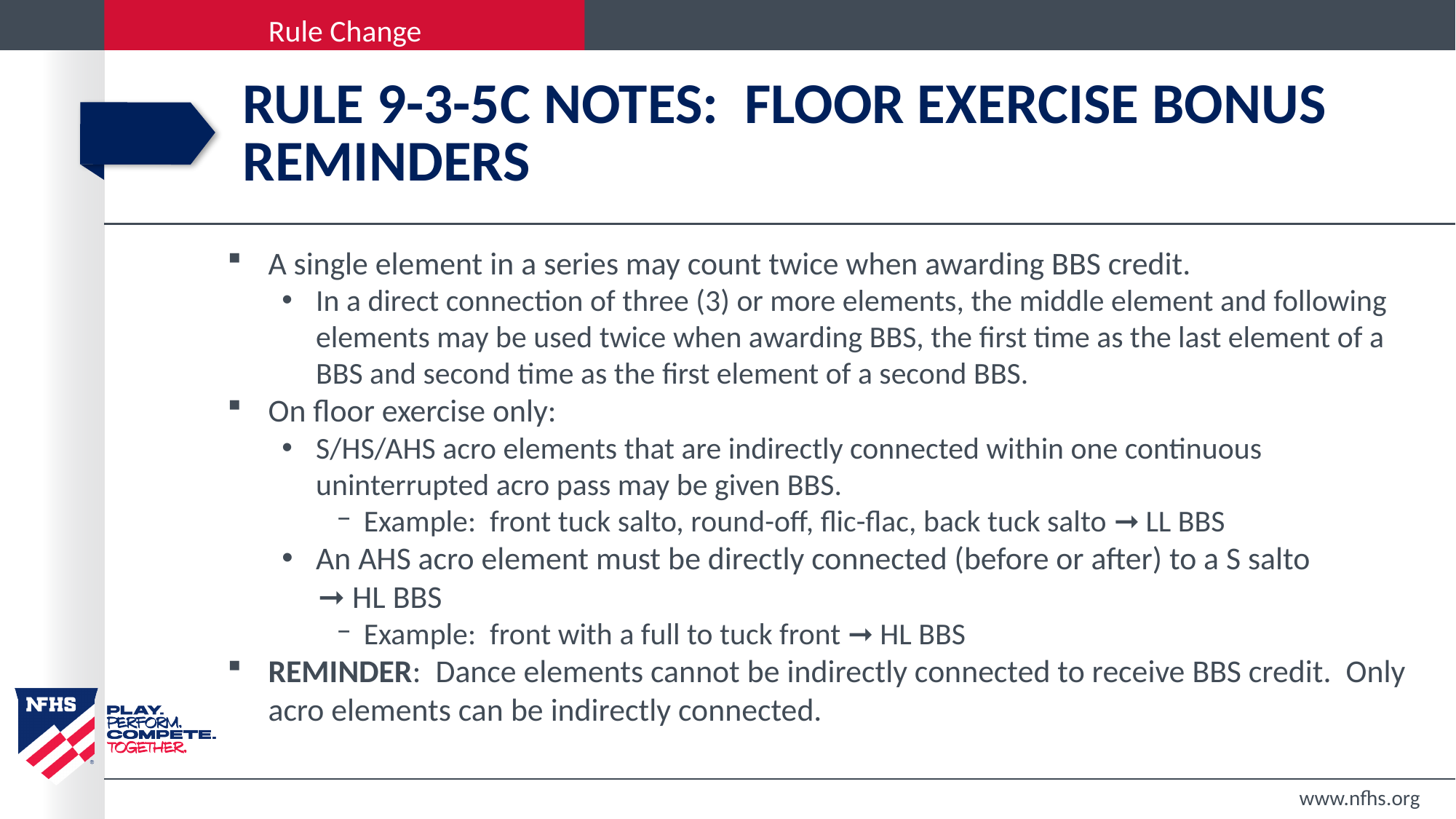

# Rule 9-3-5c NOTES:  Floor Exercise Bonus reminders
A single element in a series may count twice when awarding BBS credit.
In a direct connection of three (3) or more elements, the middle element and following elements may be used twice when awarding BBS, the first time as the last element of a BBS and second time as the first element of a second BBS.
On floor exercise only:
S/HS/AHS acro elements that are indirectly connected within one continuous uninterrupted acro pass may be given BBS.
Example:  front tuck salto, round-off, flic-flac, back tuck salto ➞ LL BBS
An AHS acro element must be directly connected (before or after) to a S salto
     ➞ HL BBS
Example:  front with a full to tuck front ➞ HL BBS
REMINDER:  Dance elements cannot be indirectly connected to receive BBS credit.  Only acro elements can be indirectly connected.
www.nfhs.org